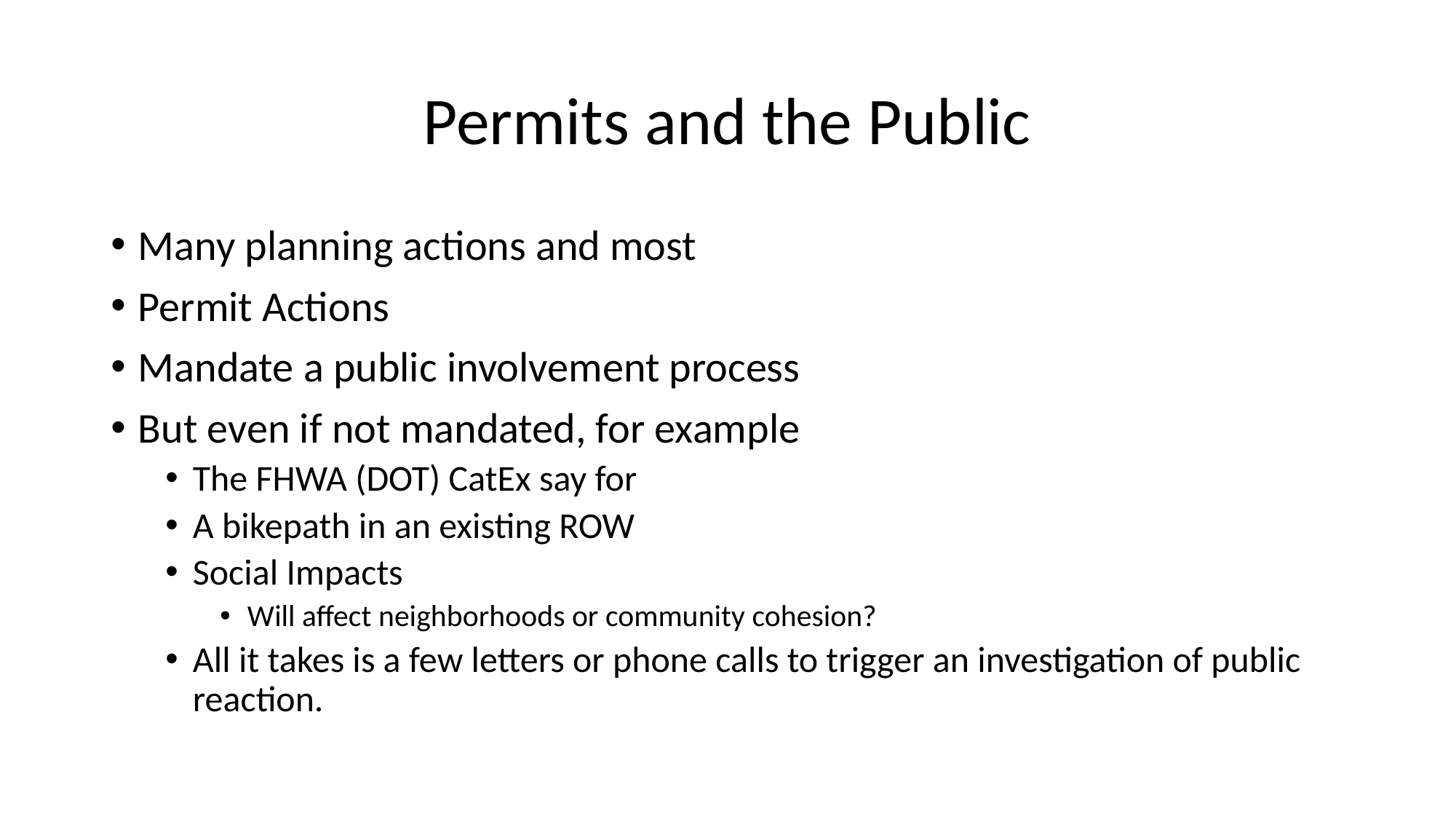

# Permits and the Public
Many planning actions and most
Permit Actions
Mandate a public involvement process
But even if not mandated, for example
The FHWA (DOT) CatEx say for
A bikepath in an existing ROW
Social Impacts
Will affect neighborhoods or community cohesion?
All it takes is a few letters or phone calls to trigger an investigation of public reaction.